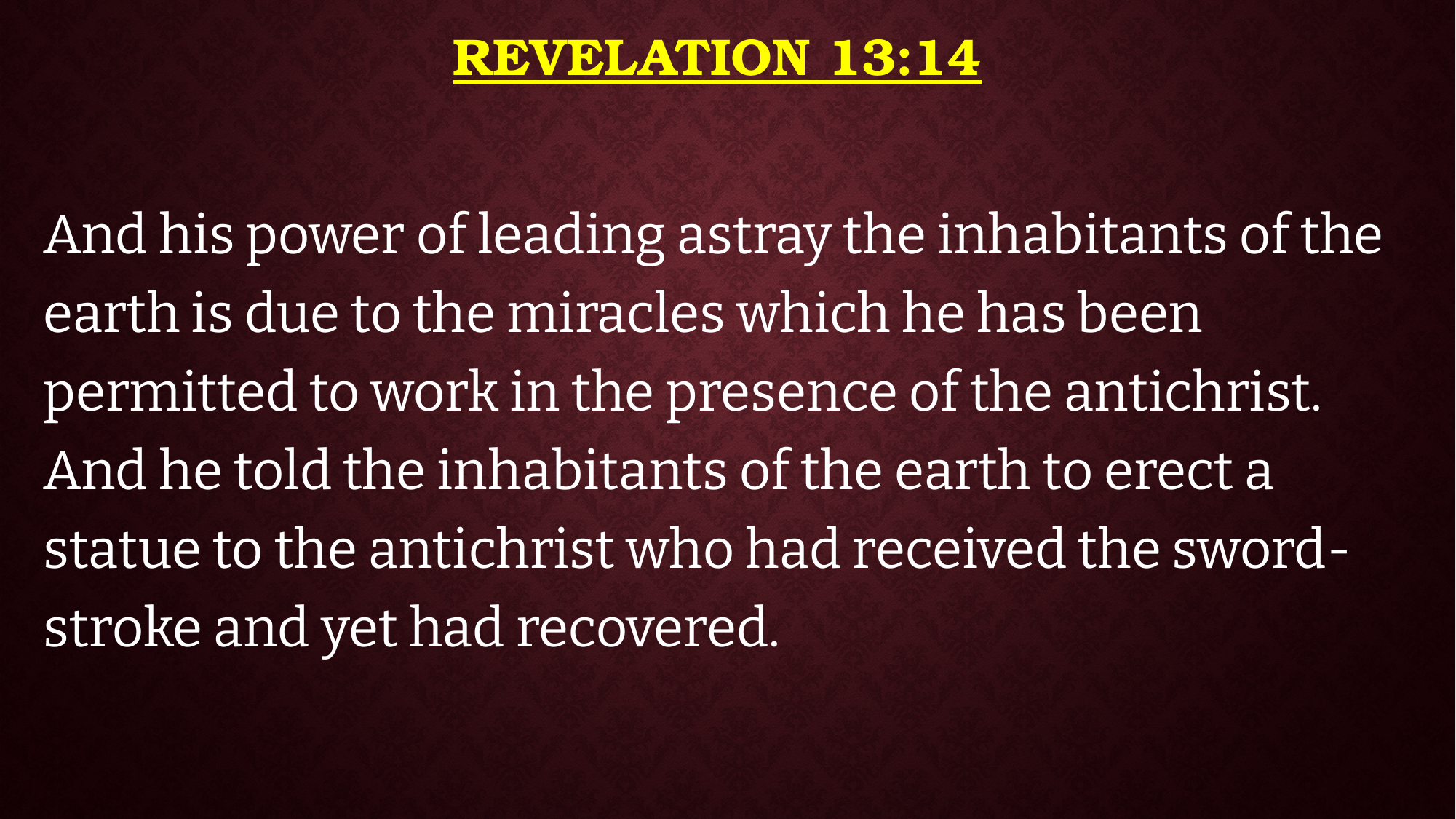

# Revelation 13:14
And his power of leading astray the inhabitants of the earth is due to the miracles which he has been permitted to work in the presence of the antichrist. And he told the inhabitants of the earth to erect a statue to the antichrist who had received the sword-stroke and yet had recovered.